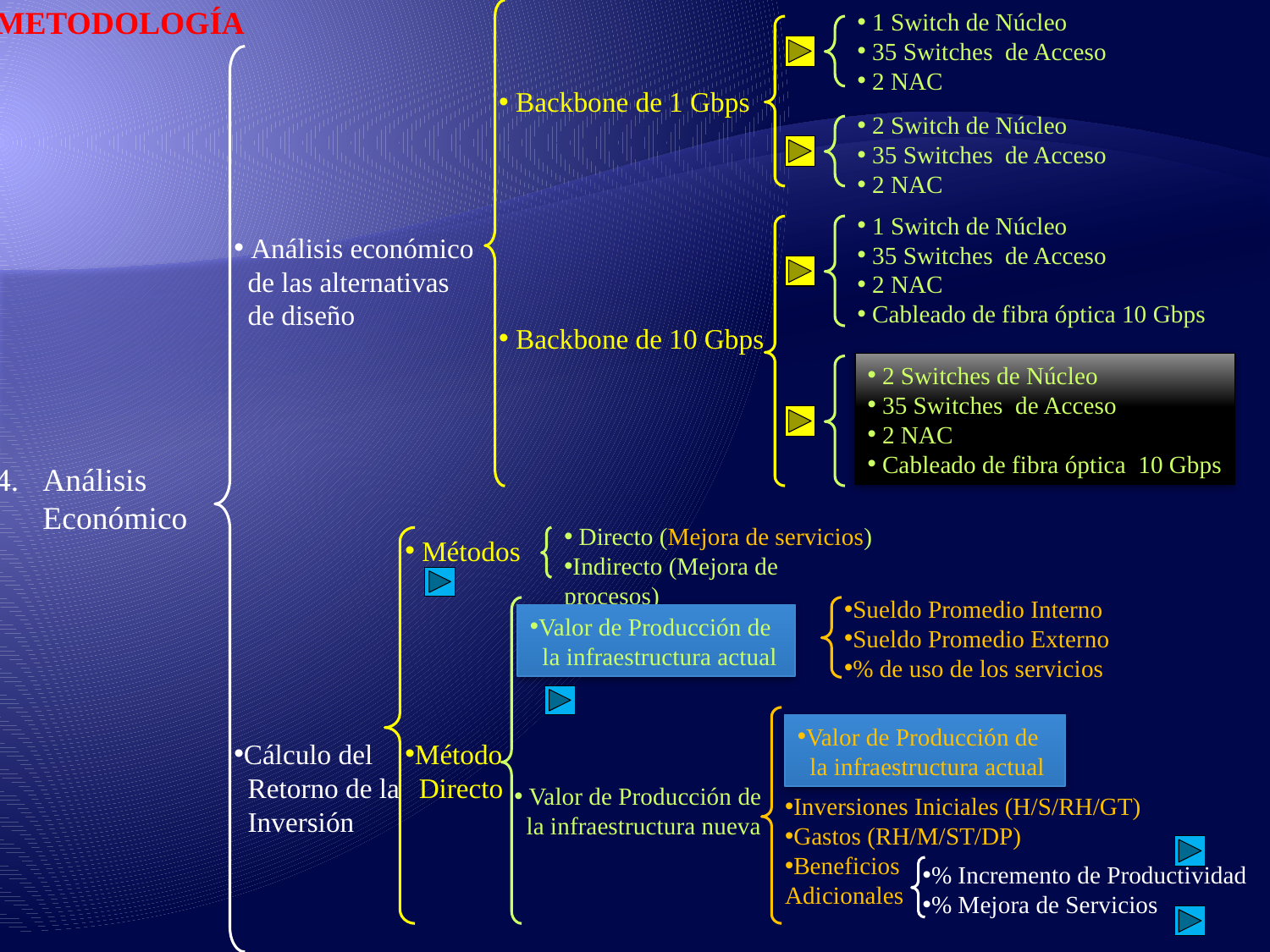

1 Switch de Núcleo
 35 Switches  de Acceso
 2 NAC
METODOLOGÍA

Análisis
	Económico

 Análisis económico
  de las alternativas
  de diseño

Cálculo del
  Retorno de la
  Inversión

 Backbone de 1 Gbps

 Backbone de 10 Gbps
 2 Switch de Núcleo
 35 Switches  de Acceso
 2 NAC

 1 Switch de Núcleo
 35 Switches  de Acceso
 2 NAC
 Cableado de fibra óptica 10 Gbps

 2 Switches de Núcleo
 35 Switches  de Acceso
 2 NAC
 Cableado de fibra óptica  10 Gbps

 Directo (Mejora de servicios)
Indirecto (Mejora de procesos)

 Métodos

Método
  Directo

Sueldo Promedio Interno
Sueldo Promedio Externo
% de uso de los servicios

Valor de Producción de
  la infraestructura actual

Valor de Producción de
  la infraestructura actual
 Valor de Producción de
  la infraestructura nueva
Inversiones Iniciales (H/S/RH/GT)
Gastos (RH/M/ST/DP)
Beneficios
Adicionales

% Incremento de Productividad
% Mejora de Servicios